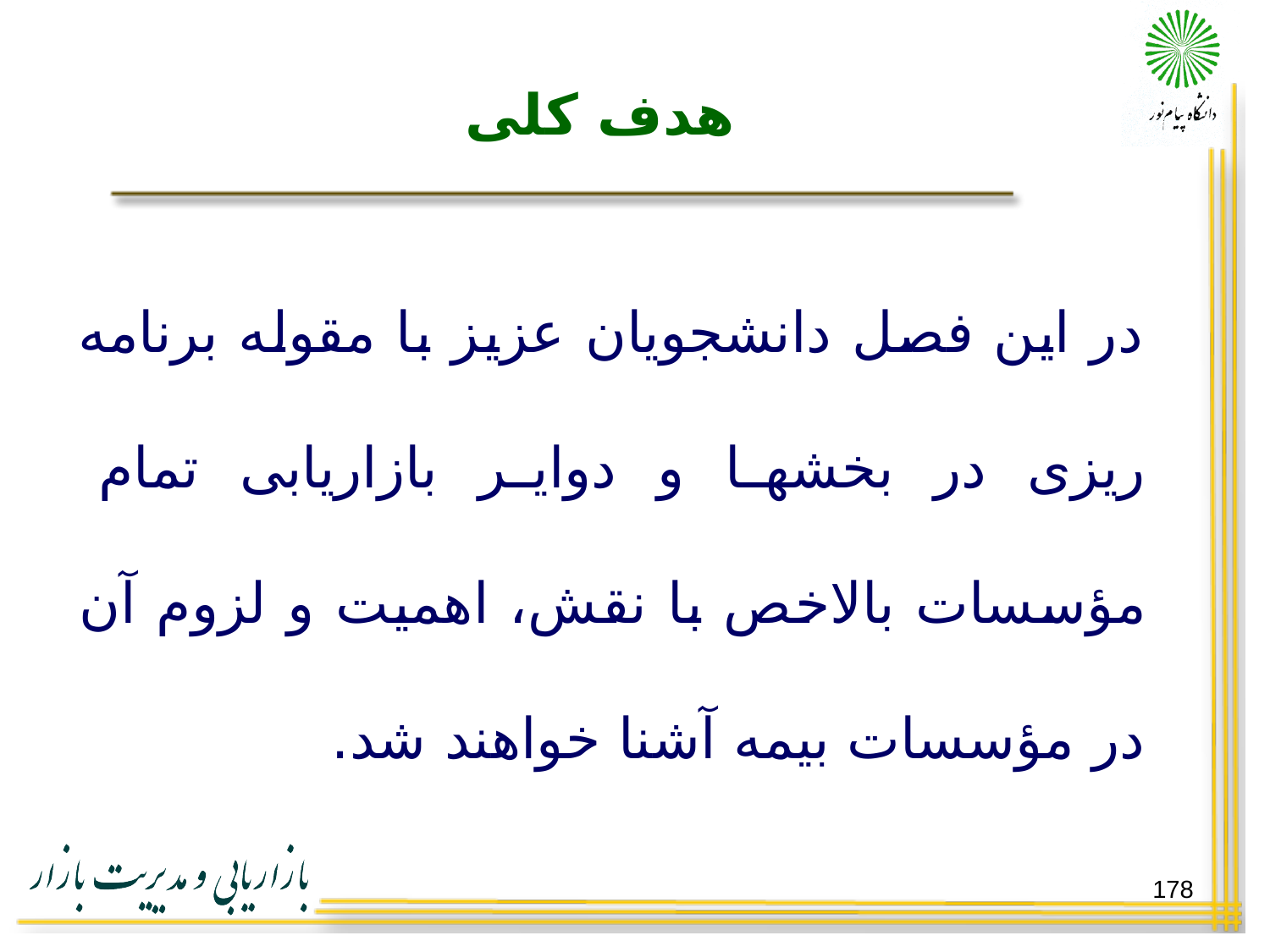

# هدف کلی
در این فصل دانشجویان عزیز با مقوله برنامه ریزی در بخشها و دوایر بازاریابی تمام مؤسسات بالاخص با نقش، اهمیت و لزوم آن در مؤسسات بیمه آشنا خواهند شد.
178